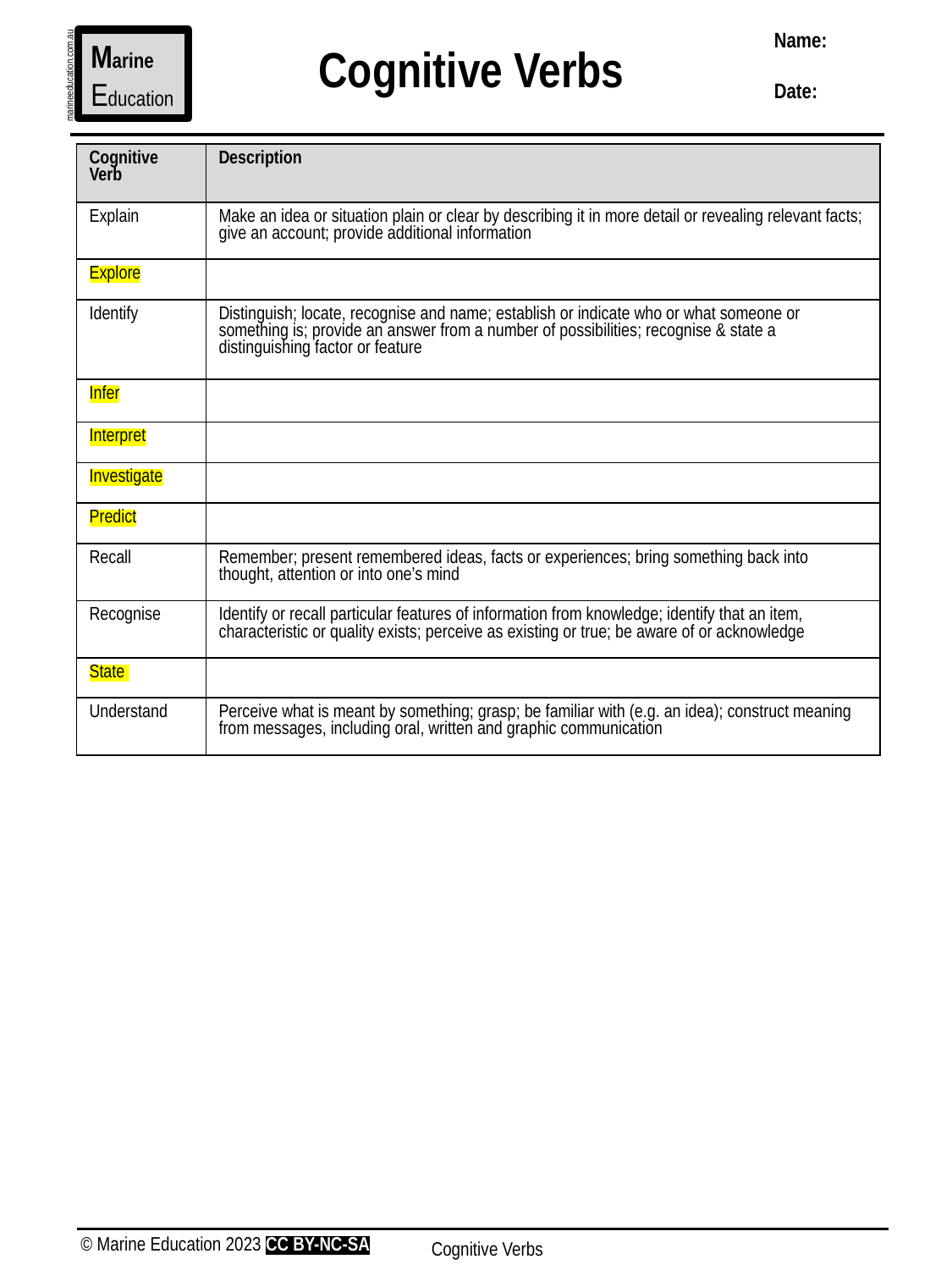

Name:

Date:
Marine
Education
Cognitive Verbs
marineeducation.com.au
| Cognitive Verb | Description |
| --- | --- |
| Explain | Make an idea or situation plain or clear by describing it in more detail or revealing relevant facts; give an account; provide additional information |
| Explore |  |
| Identify | Distinguish; locate, recognise and name; establish or indicate who or what someone or something is; provide an answer from a number of possibilities; recognise & state a distinguishing factor or feature |
| Infer |  |
| Interpret |  |
| Investigate |  |
| Predict |  |
| Recall | Remember; present remembered ideas, facts or experiences; bring something back into thought, attention or into one’s mind |
| Recognise | Identify or recall particular features of information from knowledge; identify that an item, characteristic or quality exists; perceive as existing or true; be aware of or acknowledge |
| State |  |
| Understand | Perceive what is meant by something; grasp; be familiar with (e.g. an idea); construct meaning from messages, including oral, written and graphic communication |
© Marine Education 2023 CC BY-NC-SA
Cognitive Verbs